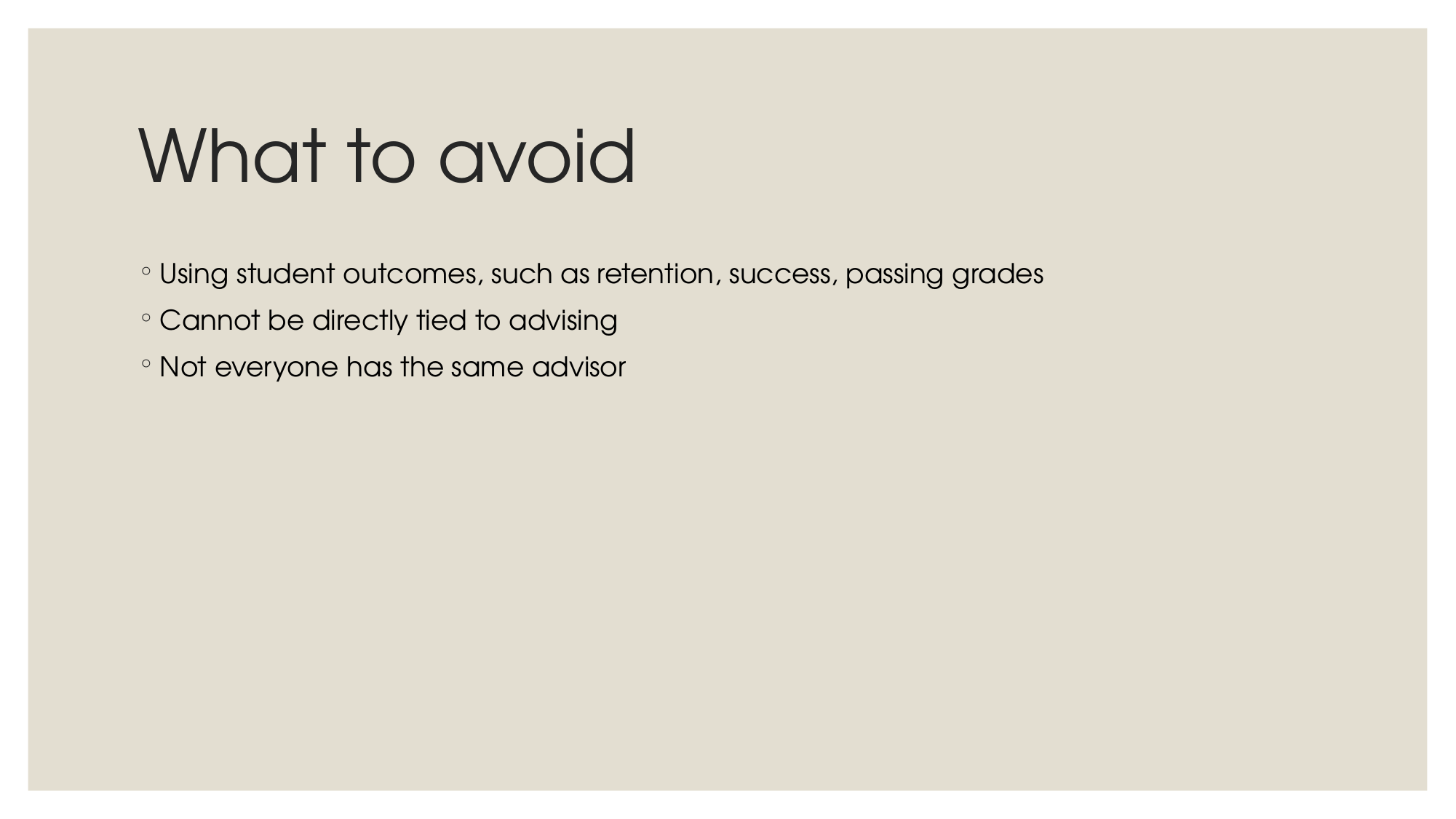

# What to avoid
Using student outcomes, such as retention, success, passing grades
Cannot be directly tied to advising
Not everyone has the same advisor